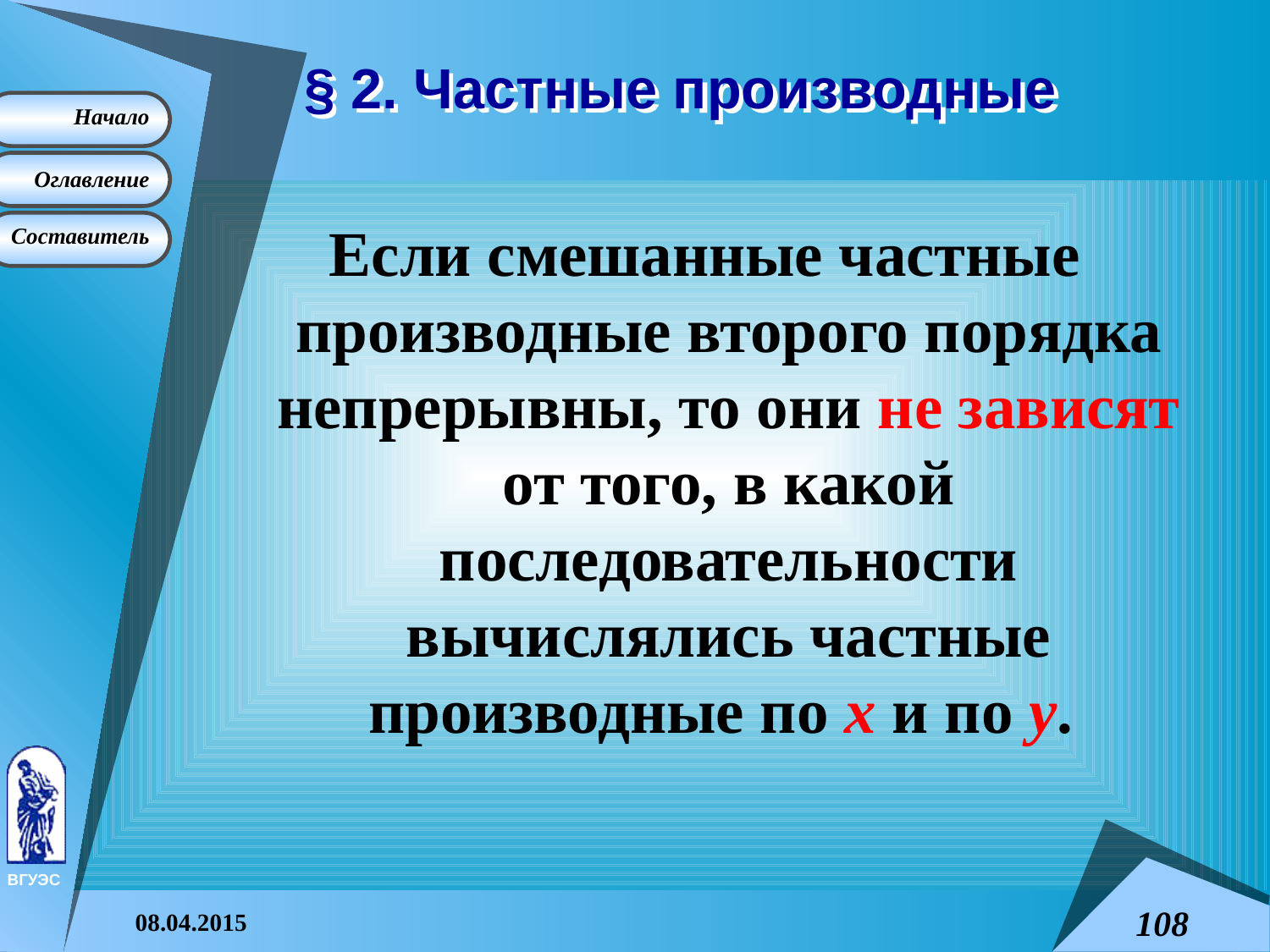

# § 2. Частные производные
Если смешанные частные производные второго порядка непрерывны, то они не зависят от того, в какой последовательности вычислялись частные производные по x и по y.

08.04.2015
108